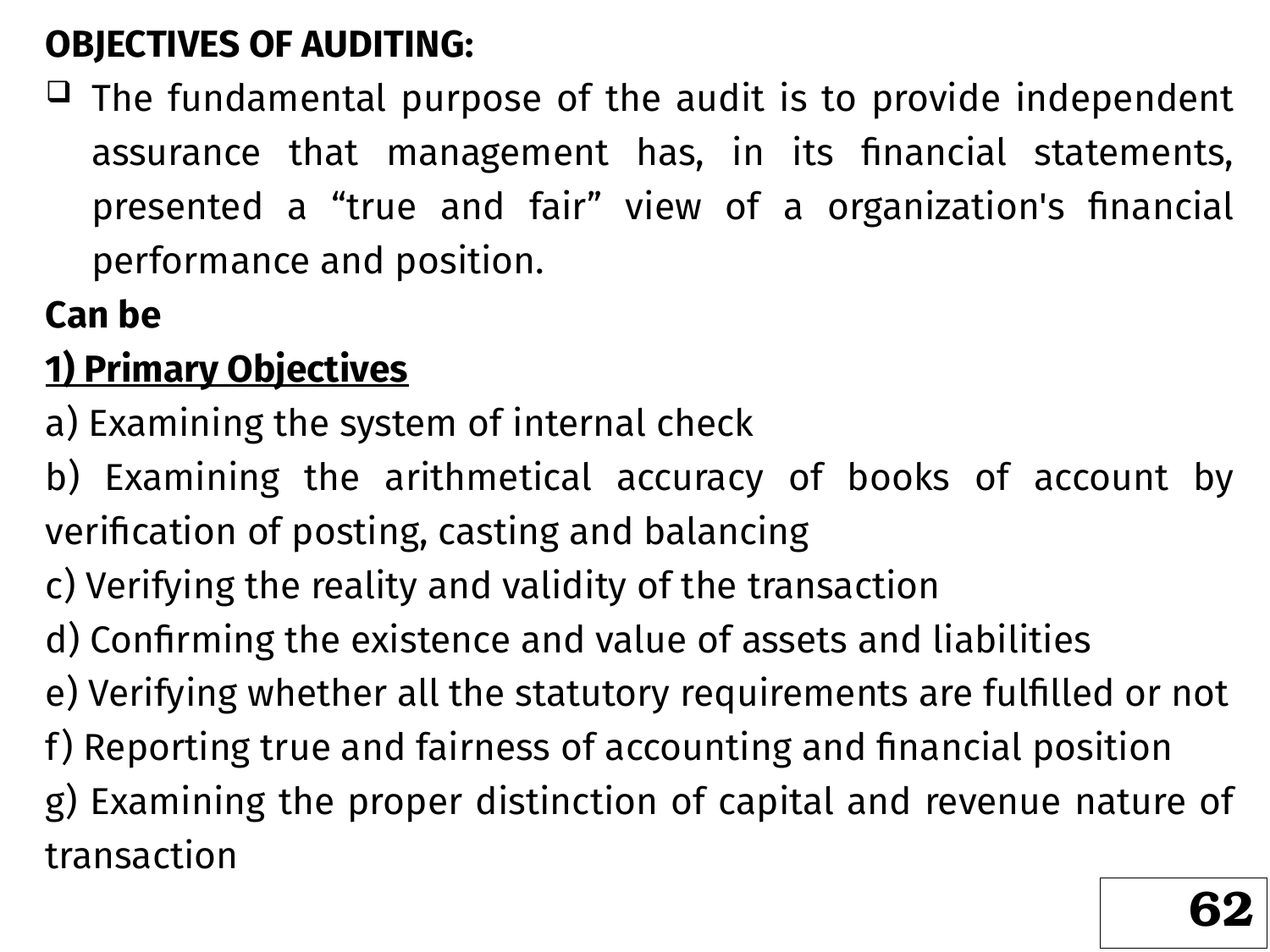

OBJECTIVES OF AUDITING:
The fundamental purpose of the audit is to provide independent assurance that management has, in its financial statements, presented a “true and fair” view of a organization's financial performance and position.
Can be
1) Primary Objectives
a) Examining the system of internal check
b) Examining the arithmetical accuracy of books of account by verification of posting, casting and balancing
c) Verifying the reality and validity of the transaction
d) Confirming the existence and value of assets and liabilities
e) Verifying whether all the statutory requirements are fulfilled or not
f) Reporting true and fairness of accounting and financial position
g) Examining the proper distinction of capital and revenue nature of transaction

62